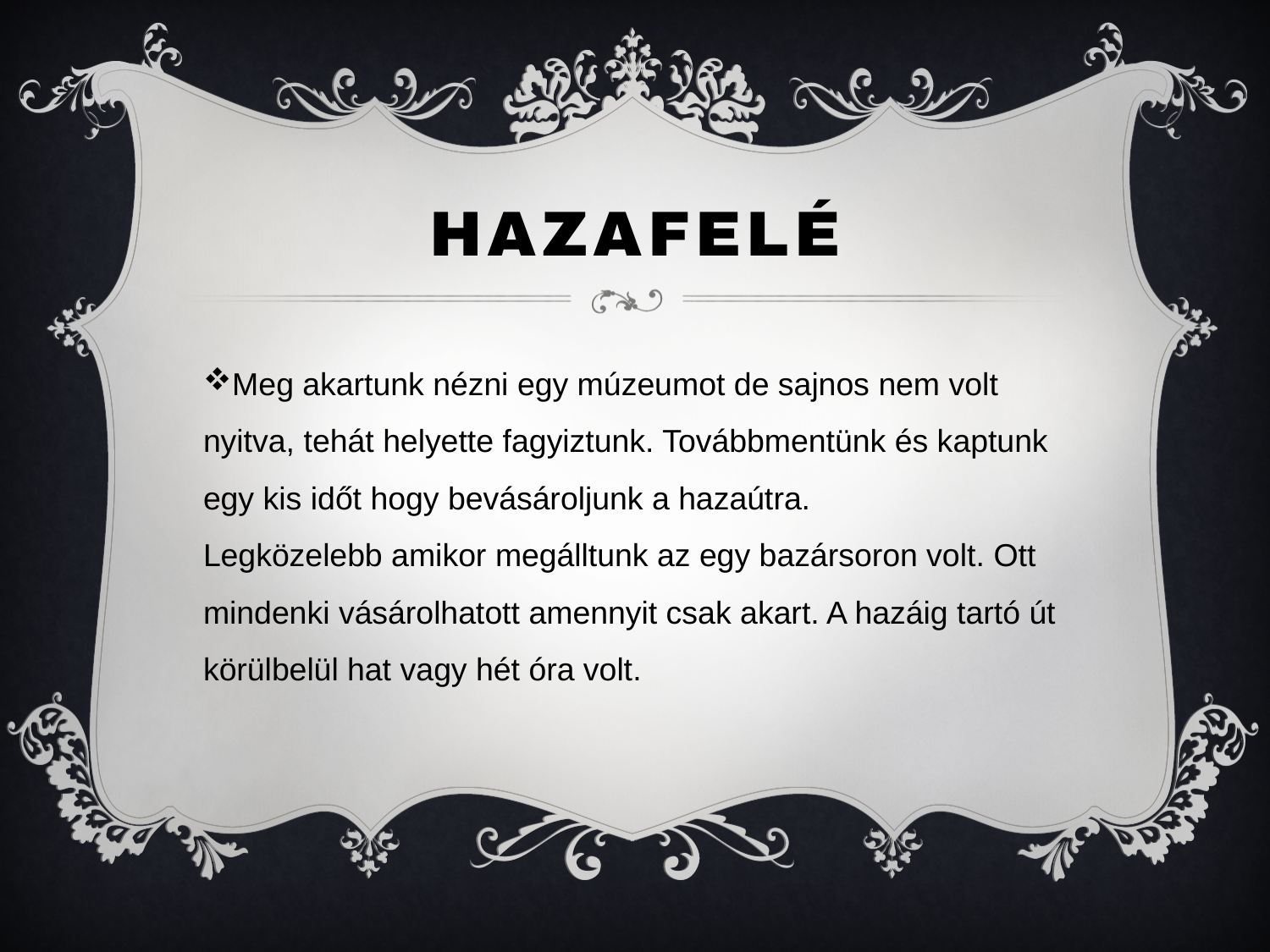

# Hazafelé
Meg akartunk nézni egy múzeumot de sajnos nem volt nyitva, tehát helyette fagyiztunk. Továbbmentünk és kaptunk egy kis időt hogy bevásároljunk a hazaútra.
Legközelebb amikor megálltunk az egy bazársoron volt. Ott mindenki vásárolhatott amennyit csak akart. A hazáig tartó út körülbelül hat vagy hét óra volt.